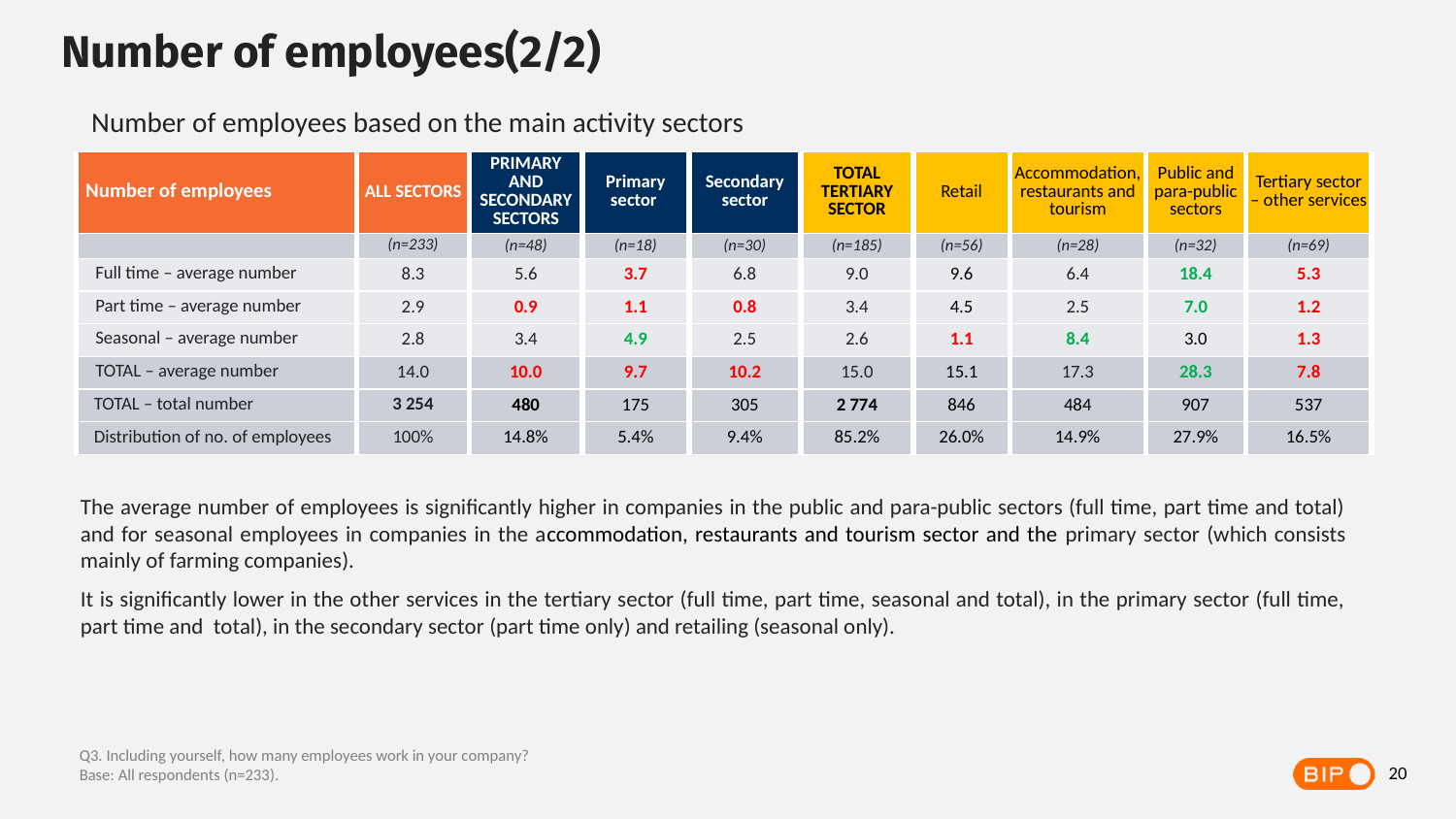

Number of employees(2/2)
Number of employees based on the main activity sectors
| Number of employees | ALL SECTORS | PRIMARY AND SECONDARY SECTORS | Primary sector | Secondary sector | TOTAL TERTIARY SECTOR | Retail | Accommodation, restaurants and tourism | Public and para-public sectors | Tertiary sector – other services |
| --- | --- | --- | --- | --- | --- | --- | --- | --- | --- |
|  | (n=233) | (n=48) | (n=18) | (n=30) | (n=185) | (n=56) | (n=28) | (n=32) | (n=69) |
| Full time – average number | 8.3 | 5.6 | 3.7 | 6.8 | 9.0 | 9.6 | 6.4 | 18.4 | 5.3 |
| Part time – average number | 2.9 | 0.9 | 1.1 | 0.8 | 3.4 | 4.5 | 2.5 | 7.0 | 1.2 |
| Seasonal – average number | 2.8 | 3.4 | 4.9 | 2.5 | 2.6 | 1.1 | 8.4 | 3.0 | 1.3 |
| TOTAL – average number | 14.0 | 10.0 | 9.7 | 10.2 | 15.0 | 15.1 | 17.3 | 28.3 | 7.8 |
| TOTAL – total number | 3 254 | 480 | 175 | 305 | 2 774 | 846 | 484 | 907 | 537 |
| Distribution of no. of employees | 100% | 14.8% | 5.4% | 9.4% | 85.2% | 26.0% | 14.9% | 27.9% | 16.5% |
The average number of employees is significantly higher in companies in the public and para-public sectors (full time, part time and total) and for seasonal employees in companies in the accommodation, restaurants and tourism sector and the primary sector (which consists mainly of farming companies).
It is significantly lower in the other services in the tertiary sector (full time, part time, seasonal and total), in the primary sector (full time, part time and  total), in the secondary sector (part time only) and retailing (seasonal only).
Q3. Including yourself, how many employees work in your company?
Base: All respondents (n=233).
20